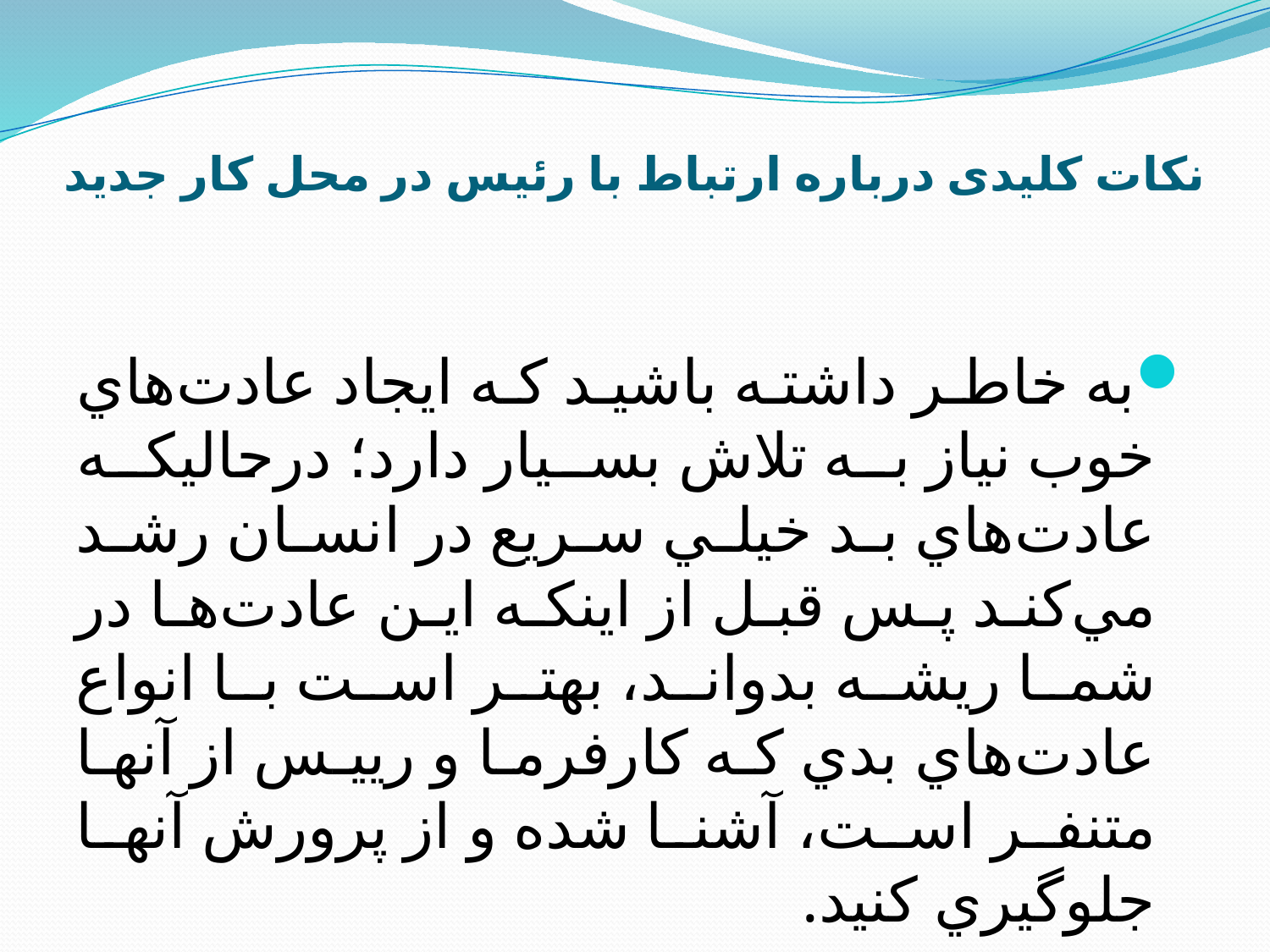

# نکات کلیدی درباره ارتباط با رئیس در محل کار جدید

به‌ خاطر داشته باشيد که ايجاد عادت‌هاي خوب نياز به تلاش بسيار دارد؛ درحاليکه عادت‌هاي بد خيلي سريع در انسان رشد مي‌کند پس قبل از اينکه اين عادت‌ها در شما ريشه بدواند، بهتر است با انواع عادت‌هاي بدي که کارفرما و رييس از آنها متنفر است، آشنا شده و از پرورش آنها جلوگيري کنيد.